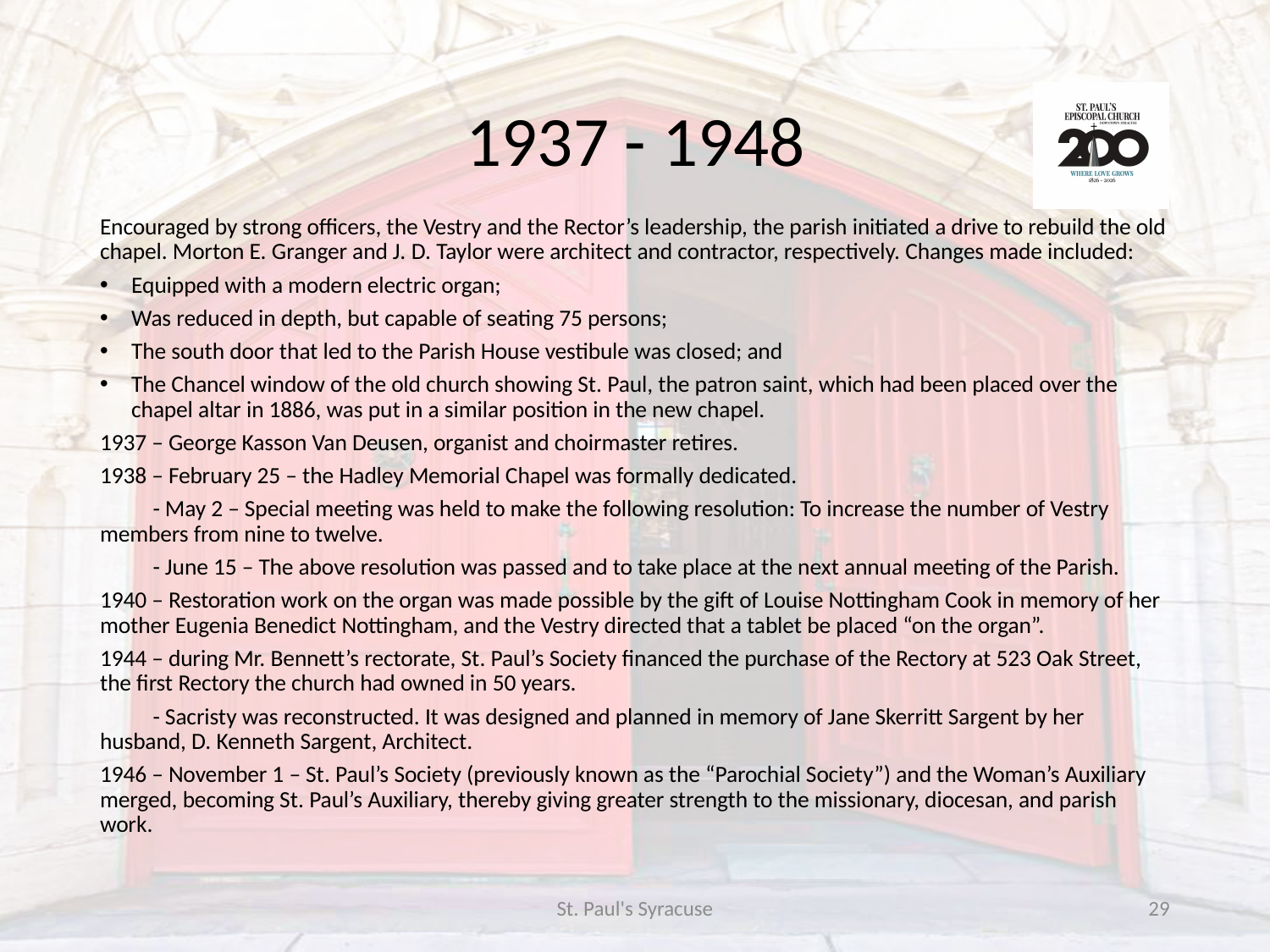

# 1937 - 1948
Encouraged by strong officers, the Vestry and the Rector’s leadership, the parish initiated a drive to rebuild the old chapel. Morton E. Granger and J. D. Taylor were architect and contractor, respectively. Changes made included:
Equipped with a modern electric organ;
Was reduced in depth, but capable of seating 75 persons;
The south door that led to the Parish House vestibule was closed; and
The Chancel window of the old church showing St. Paul, the patron saint, which had been placed over the chapel altar in 1886, was put in a similar position in the new chapel.
1937 – George Kasson Van Deusen, organist and choirmaster retires.
1938 – February 25 – the Hadley Memorial Chapel was formally dedicated.
          - May 2 – Special meeting was held to make the following resolution: To increase the number of Vestry members from nine to twelve.
          - June 15 – The above resolution was passed and to take place at the next annual meeting of the Parish.
1940 – Restoration work on the organ was made possible by the gift of Louise Nottingham Cook in memory of her mother Eugenia Benedict Nottingham, and the Vestry directed that a tablet be placed “on the organ”.
1944 – during Mr. Bennett’s rectorate, St. Paul’s Society financed the purchase of the Rectory at 523 Oak Street, the first Rectory the church had owned in 50 years.
          - Sacristy was reconstructed. It was designed and planned in memory of Jane Skerritt Sargent by her husband, D. Kenneth Sargent, Architect.
1946 – November 1 – St. Paul’s Society (previously known as the “Parochial Society”) and the Woman’s Auxiliary merged, becoming St. Paul’s Auxiliary, thereby giving greater strength to the missionary, diocesan, and parish work.
St. Paul's Syracuse
29